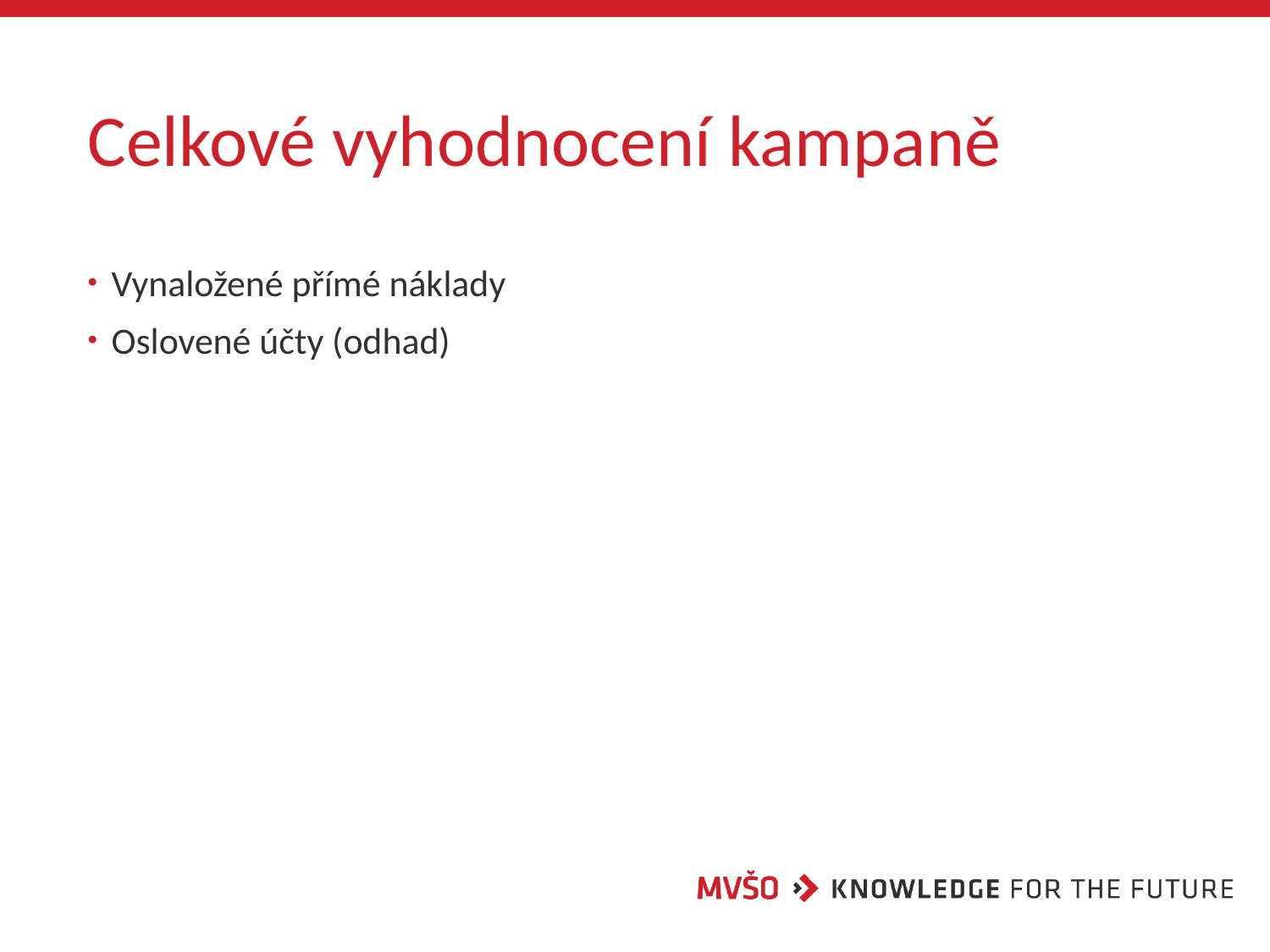

# Celkové vyhodnocení kampaně
Vynaložené přímé náklady
Oslovené účty (odhad)